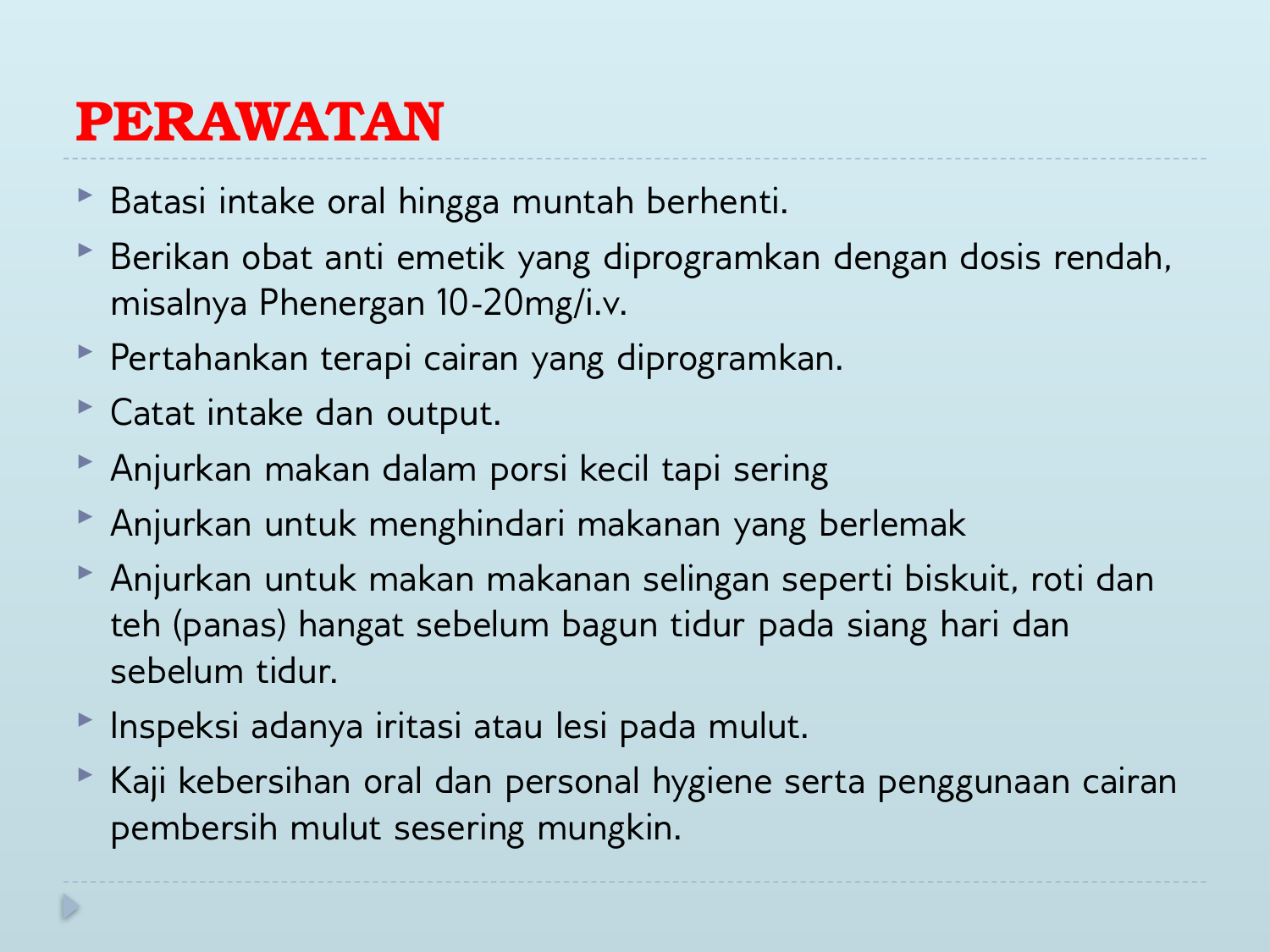

# PERAWATAN
Batasi intake oral hingga muntah berhenti.
Berikan obat anti emetik yang diprogramkan dengan dosis rendah, misalnya Phenergan 10-20mg/i.v.
Pertahankan terapi cairan yang diprogramkan.
Catat intake dan output.
Anjurkan makan dalam porsi kecil tapi sering
Anjurkan untuk menghindari makanan yang berlemak
Anjurkan untuk makan makanan selingan seperti biskuit, roti dan teh (panas) hangat sebelum bagun tidur pada siang hari dan sebelum tidur.
Inspeksi adanya iritasi atau Iesi pada mulut.
Kaji kebersihan oral dan personal hygiene serta penggunaan cairan pembersih mulut sesering mungkin.